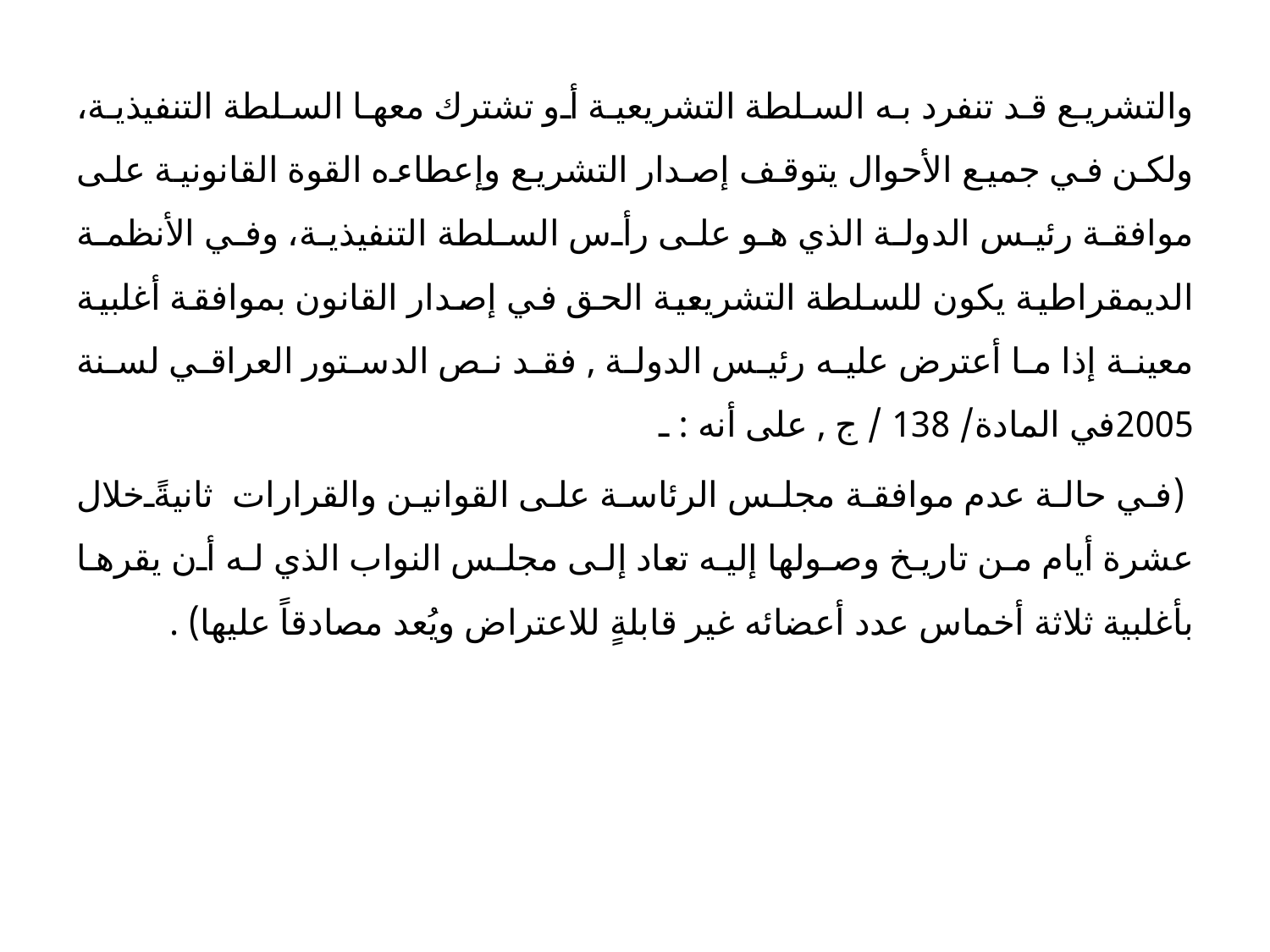

والتشريع قد تنفرد به السلطة التشريعية أو تشترك معها السلطة التنفيذية، ولكن في جميع الأحوال يتوقف إصدار التشريع وإعطاءه القوة القانونية على موافقة رئيس الدولة الذي هو على رأس السلطة التنفيذية، وفي الأنظمة الديمقراطية يكون للسلطة التشريعية الحق في إصدار القانون بموافقة أغلبية معينة إذا ما أعترض عليه رئيس الدولة , فقد نص الدستور العراقي لسنة 2005في المادة/ 138 / ج , على أنه : ـ
 (في حالة عدم موافقة مجلس الرئاسة على القوانين والقرارات ثانيةً خلال عشرة أيام من تاريخ وصولها إليه تعاد إلى مجلس النواب الذي له أن يقرها بأغلبية ثلاثة أخماس عدد أعضائه غير قابلةٍ للاعتراض ويُعد مصادقاً عليها) .